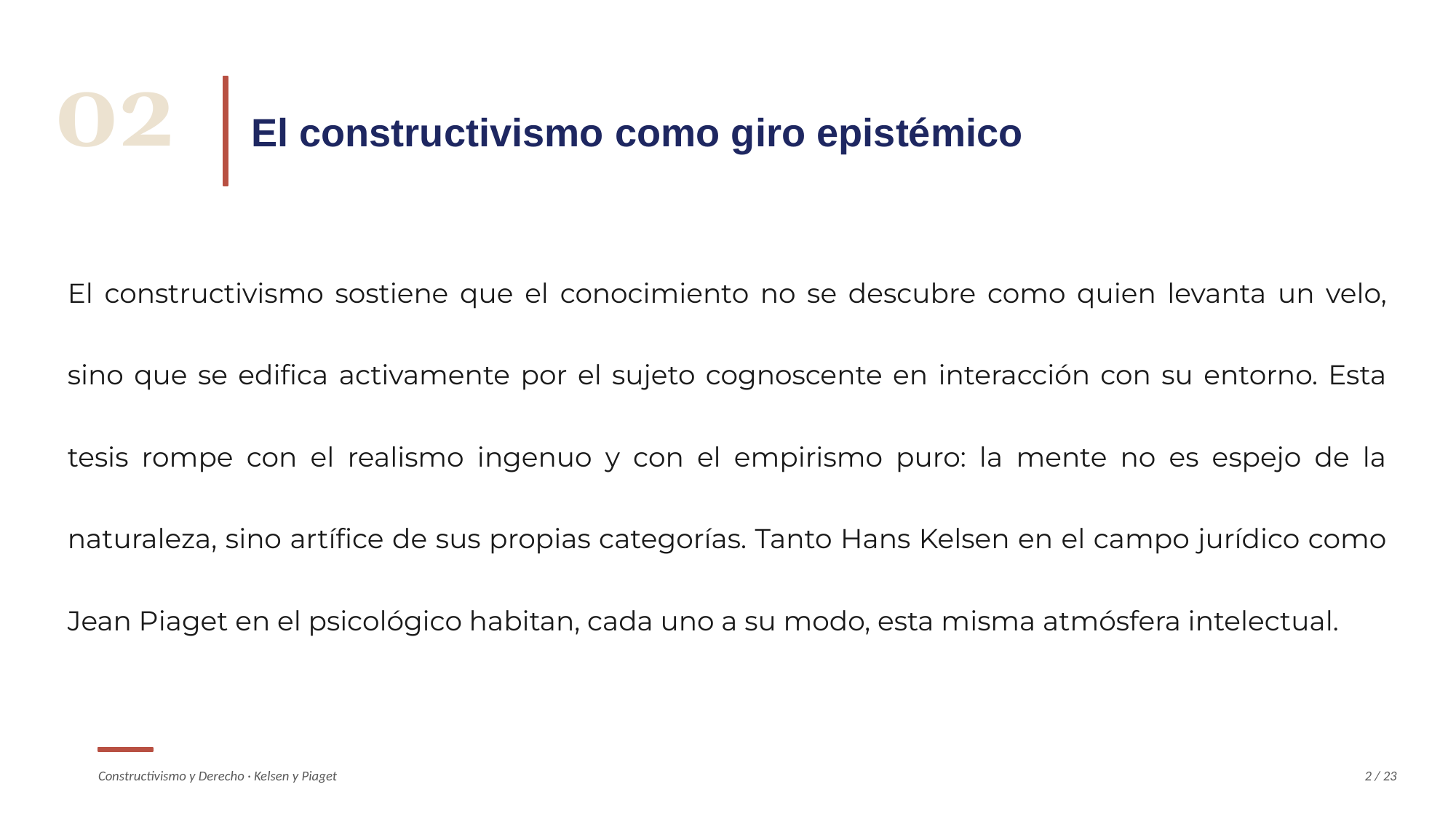

02

El constructivismo como giro epistémico
El constructivismo sostiene que el conocimiento no se descubre como quien levanta un velo, sino que se edifica activamente por el sujeto cognoscente en interacción con su entorno. Esta tesis rompe con el realismo ingenuo y con el empirismo puro: la mente no es espejo de la naturaleza, sino artífice de sus propias categorías. Tanto Hans Kelsen en el campo jurídico como Jean Piaget en el psicológico habitan, cada uno a su modo, esta misma atmósfera intelectual.

Constructivismo y Derecho · Kelsen y Piaget
2 / 23